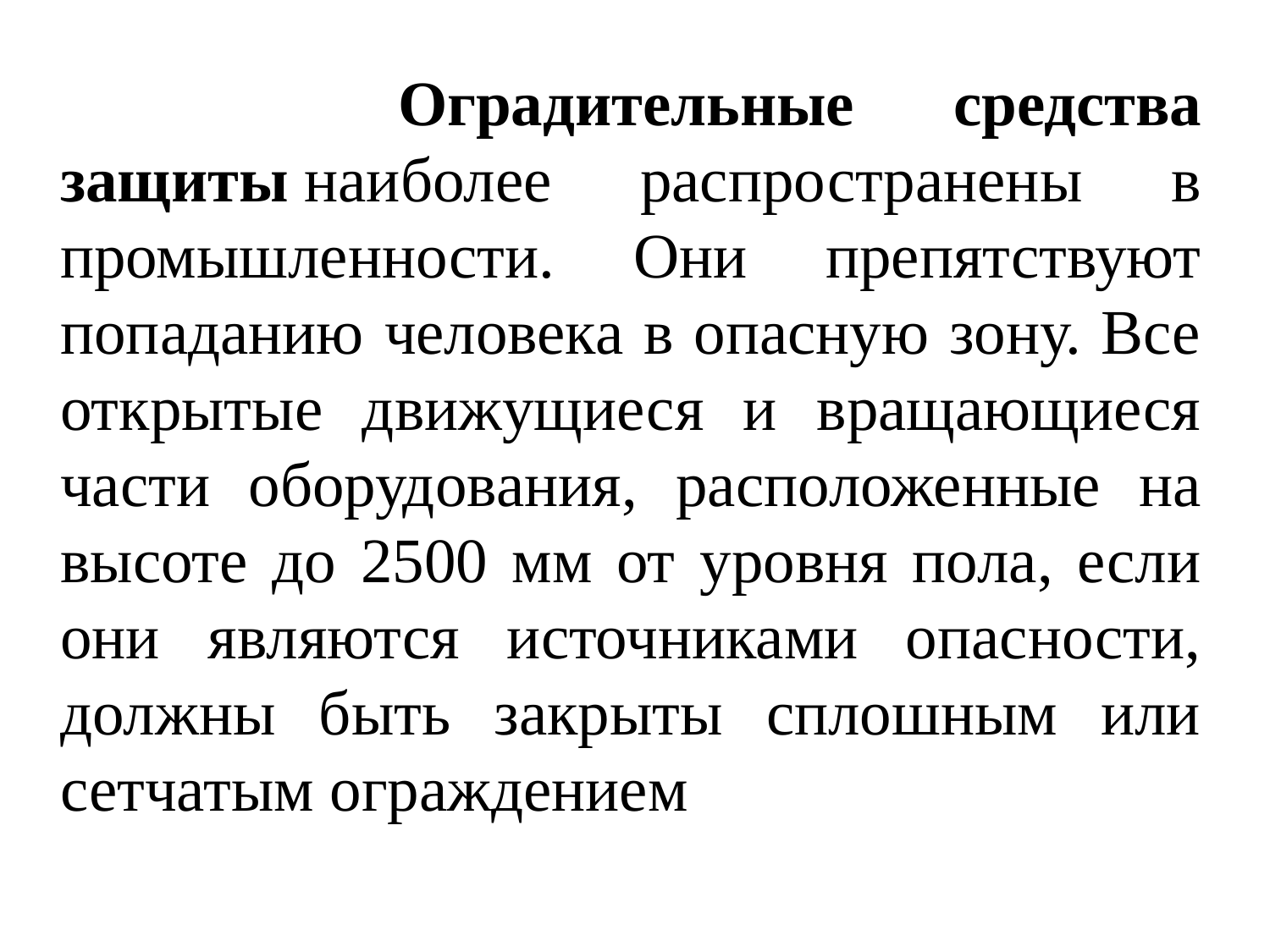

Оградительные средства защиты наиболее распространены в промышленности. Они препятствуют попаданию человека в опасную зону. Все открытые движущиеся и вращающиеся части оборудования, расположенные на высоте до 2500 мм от уровня пола, если они являются источниками опасности, должны быть закрыты сплошным или сетчатым ограждением